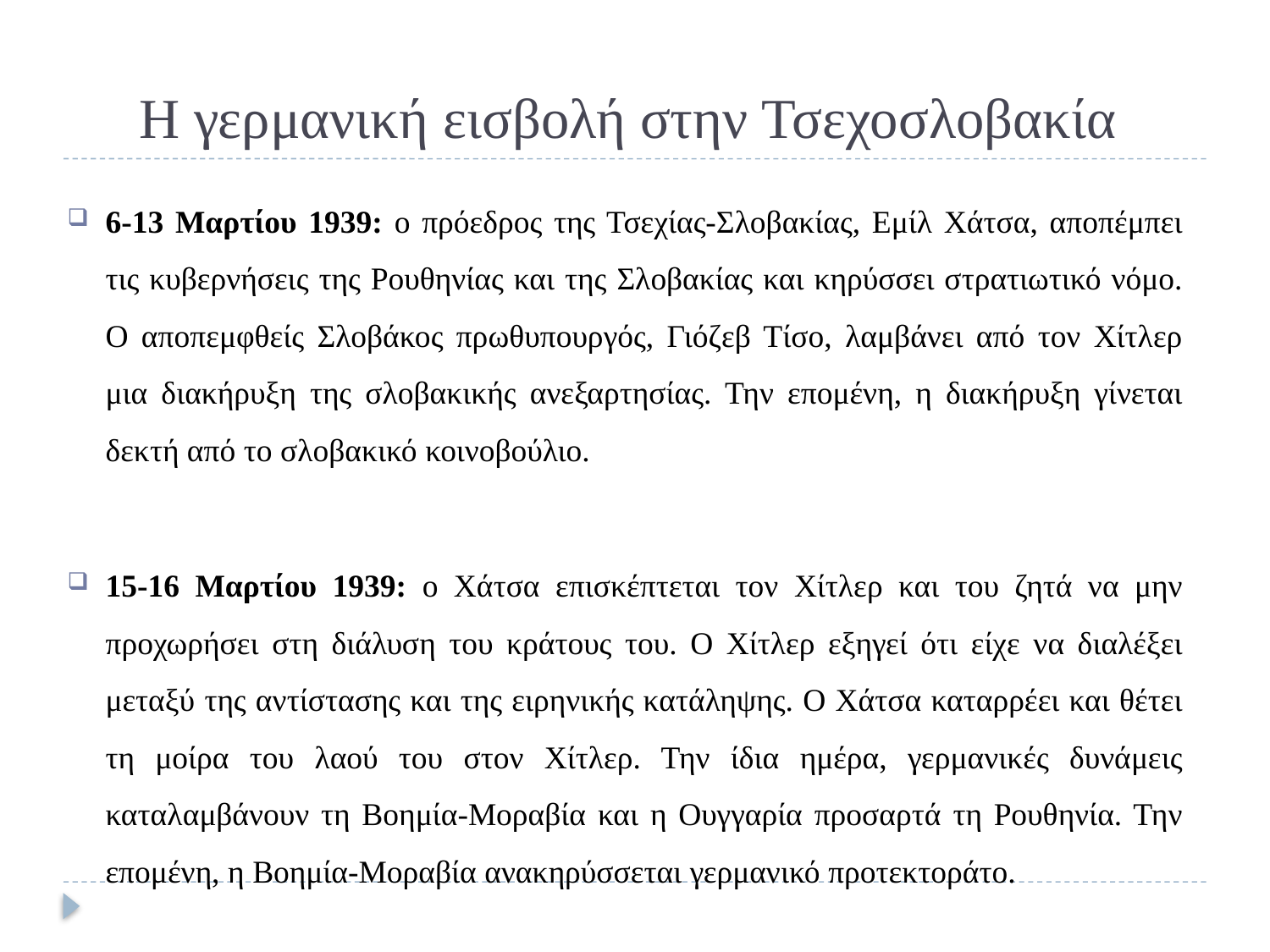

# Η γερμανική εισβολή στην Τσεχοσλοβακία
6-13 Μαρτίου 1939: ο πρόεδρος της Τσεχίας-Σλοβακίας, Εμίλ Χάτσα, αποπέμπει τις κυβερνήσεις της Ρουθηνίας και της Σλοβακίας και κηρύσσει στρατιωτικό νόμο. Ο αποπεμφθείς Σλοβάκος πρωθυπουργός, Γιόζεβ Τίσο, λαμβάνει από τον Χίτλερ μια διακήρυξη της σλοβακικής ανεξαρτησίας. Την επομένη, η διακήρυξη γίνεται δεκτή από το σλοβακικό κοινοβούλιο.

15-16 Μαρτίου 1939: ο Χάτσα επισκέπτεται τον Χίτλερ και του ζητά να μην προχωρήσει στη διάλυση του κράτους του. Ο Χίτλερ εξηγεί ότι είχε να διαλέξει μεταξύ της αντίστασης και της ειρηνικής κατάληψης. Ο Χάτσα καταρρέει και θέτει τη μοίρα του λαού του στον Χίτλερ. Την ίδια ημέρα, γερμανικές δυνάμεις καταλαμβάνουν τη Βοημία-Μοραβία και η Ουγγαρία προσαρτά τη Ρουθηνία. Την επομένη, η Βοημία-Μοραβία ανακηρύσσεται γερμανικό προτεκτοράτο.